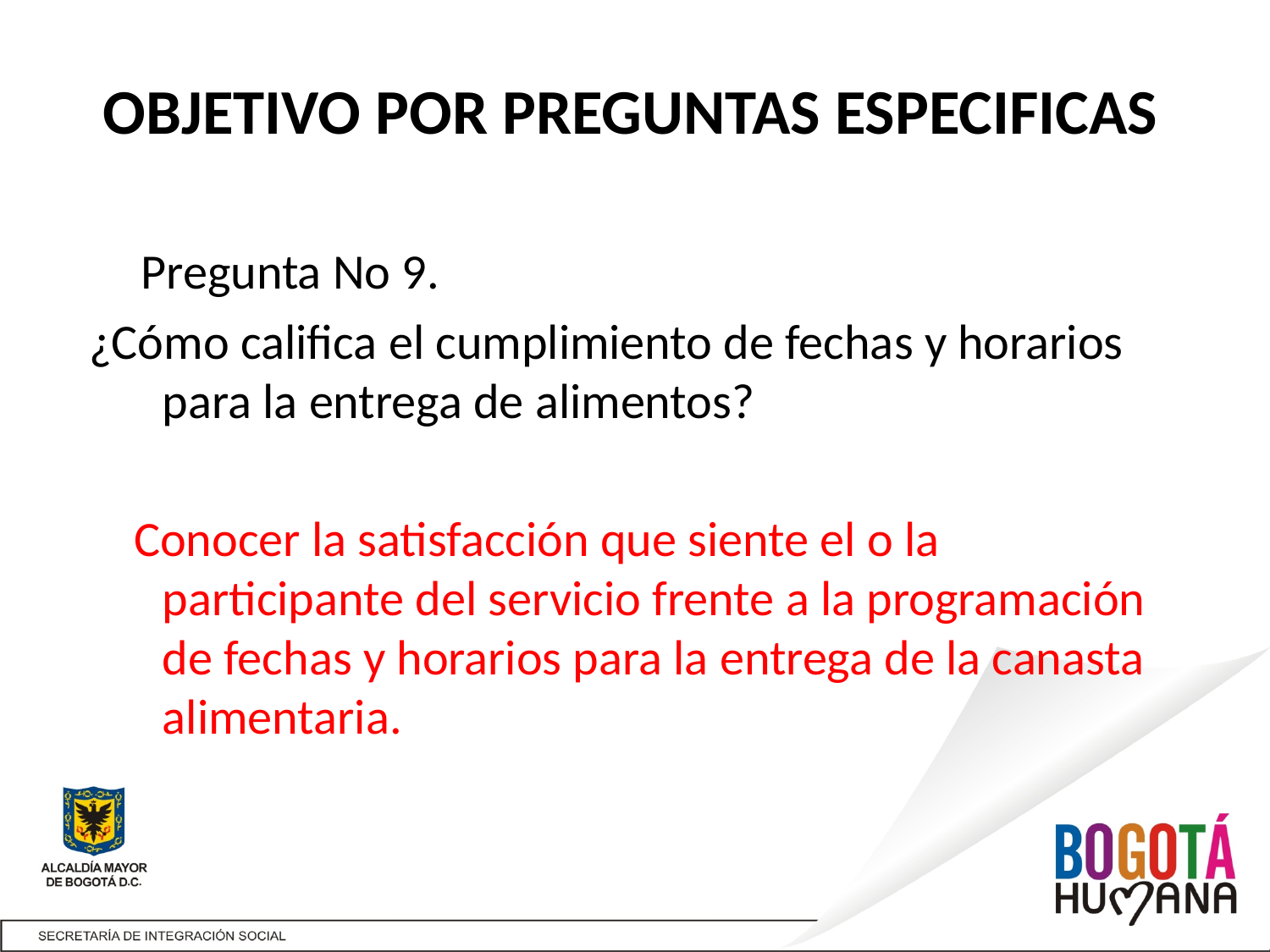

# OBJETIVO POR PREGUNTAS ESPECIFICAS
     Pregunta No 9.
 ¿Cómo califica el cumplimiento de fechas y horarios para la entrega de alimentos?

     Conocer la satisfacción que siente el o la participante del servicio frente a la programación de fechas y horarios para la entrega de la canasta alimentaria.